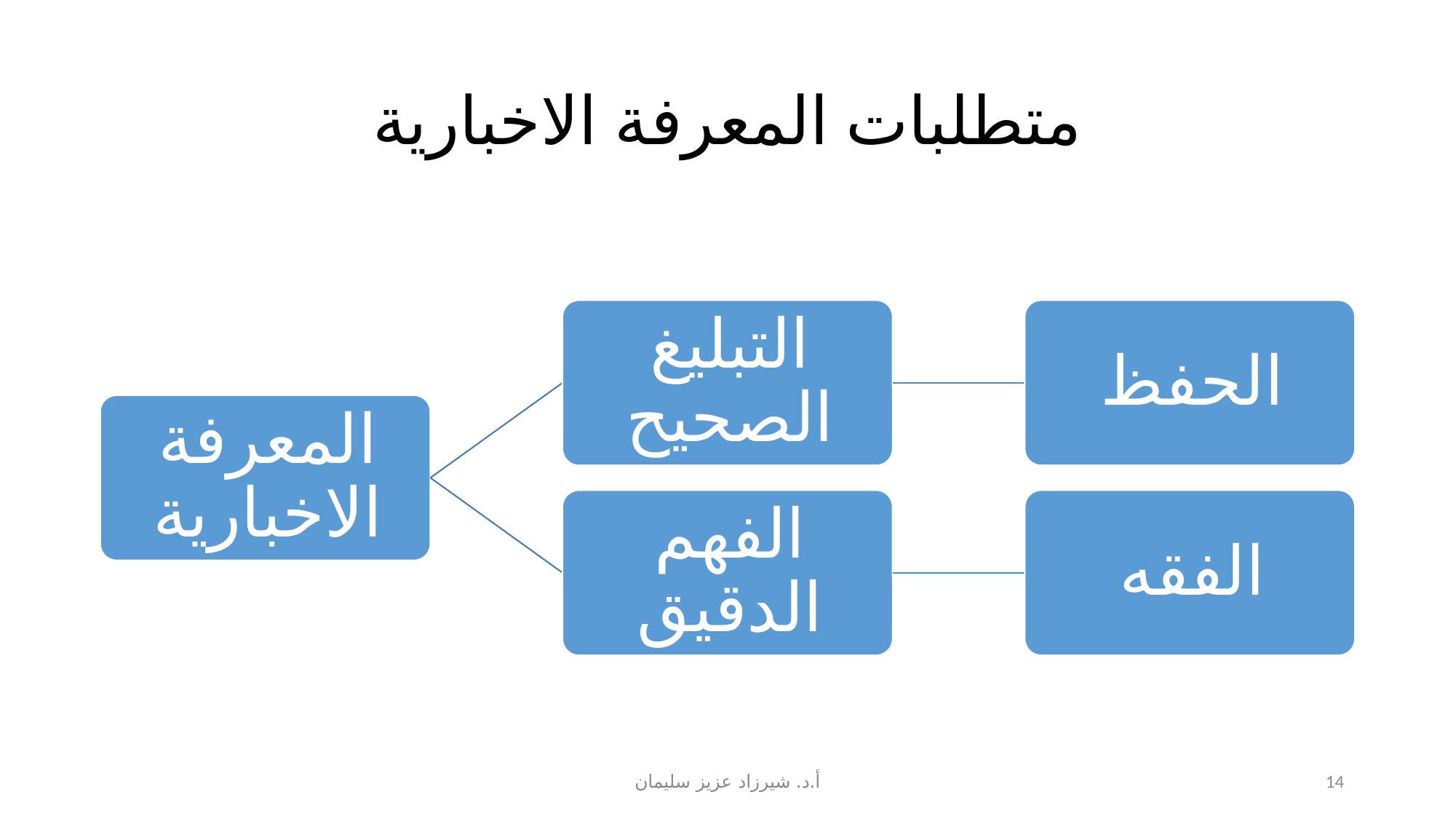

# متطلبات المعرفة الاخبارية
المعرفة الاخبارية

التبليغ الصحيح

الحفظ

الفهم الدقيق

الفقه
أ.د. شيرزاد عزيز سليمان
14